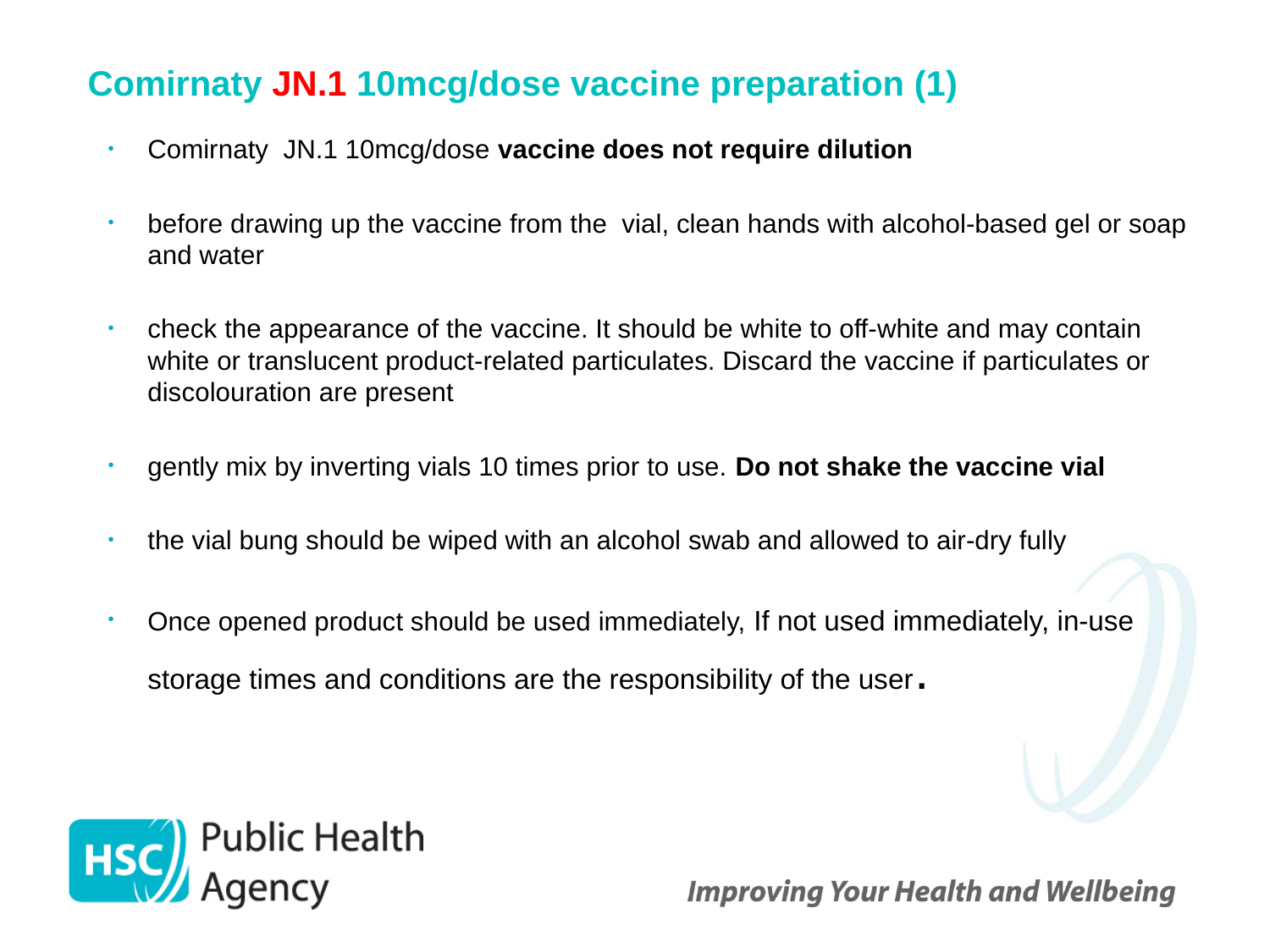

# Comirnaty JN.1 10mcg/dose vaccine preparation (1)
Comirnaty  JN.1 10mcg/dose vaccine does not require dilution

before drawing up the vaccine from the  vial, clean hands with alcohol-based gel or soap and water

check the appearance of the vaccine. It should be white to off-white and may contain white or translucent product-related particulates. Discard the vaccine if particulates or discolouration are present

gently mix by inverting vials 10 times prior to use. Do not shake the vaccine vial

the vial bung should be wiped with an alcohol swab and allowed to air-dry fully

Once opened product should be used immediately, If not used immediately, in-use storage times and conditions are the responsibility of the user.